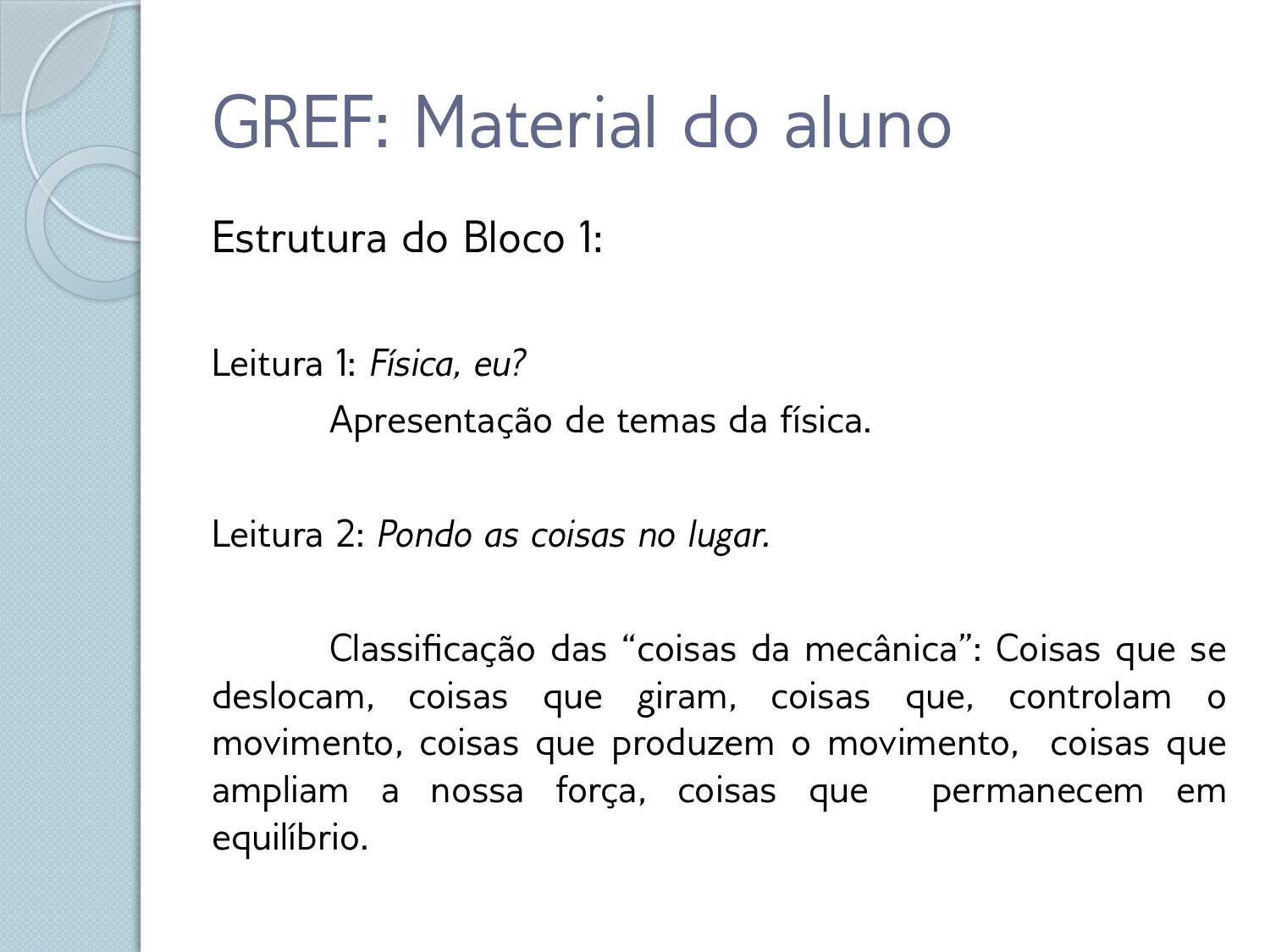

# GREF: Material do aluno
Estrutura do Bloco 1:

Leitura 1: Física, eu?
	Apresentação de temas da física.

Leitura 2: Pondo as coisas no lugar.

	Classificação das “coisas da mecânica”: Coisas que se deslocam, coisas que giram, coisas que, controlam o movimento, coisas que produzem o movimento,  coisas que ampliam a nossa força, coisas que  permanecem em equilíbrio.